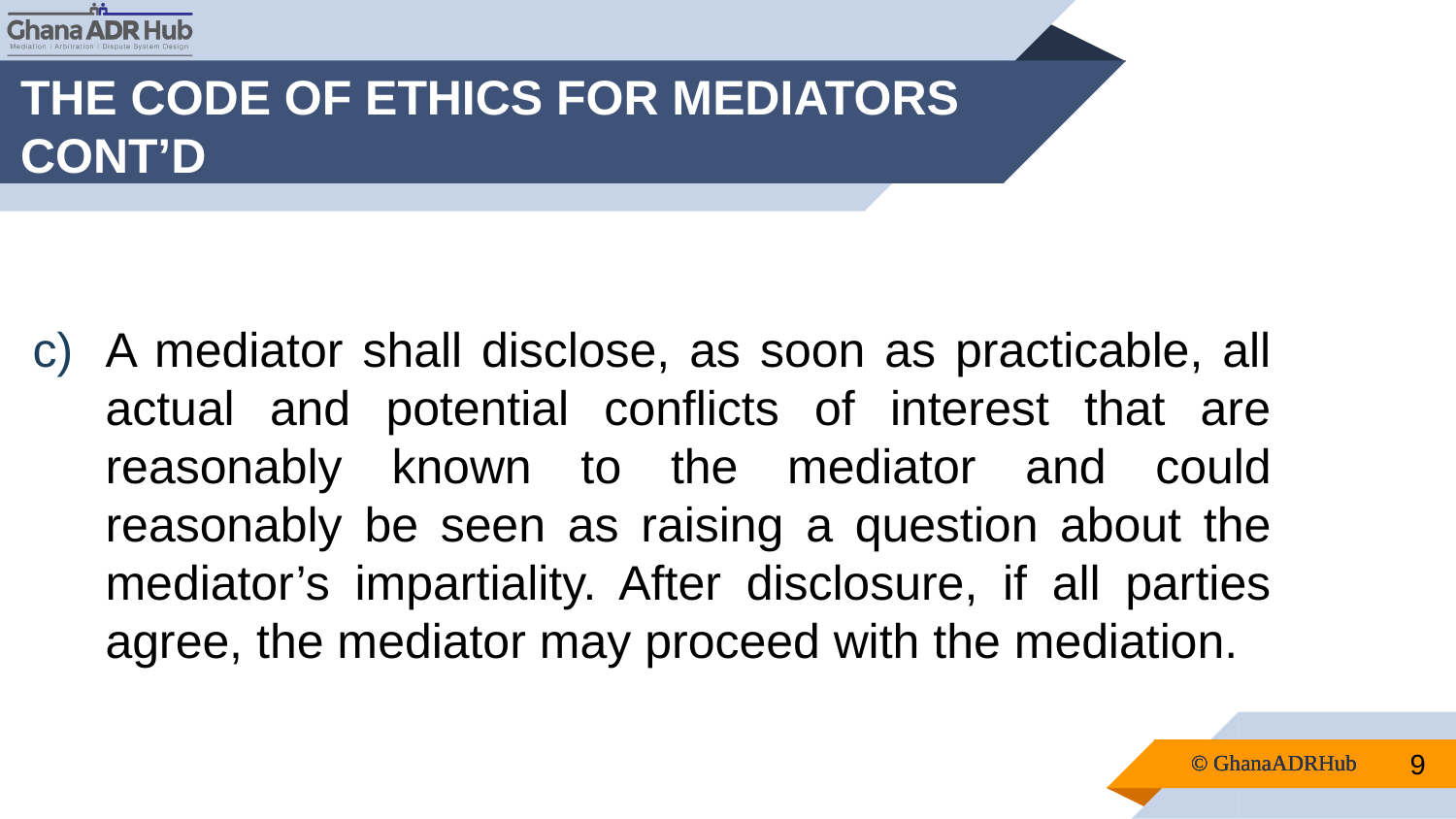

# THE CODE OF ETHICS FOR MEDIATORS CONT’D

A mediator shall disclose, as soon as practicable, all actual and potential conflicts of interest that are reasonably known to the mediator and could reasonably be seen as raising a question about the mediator’s impartiality. After disclosure, if all parties agree, the mediator may proceed with the mediation.

9